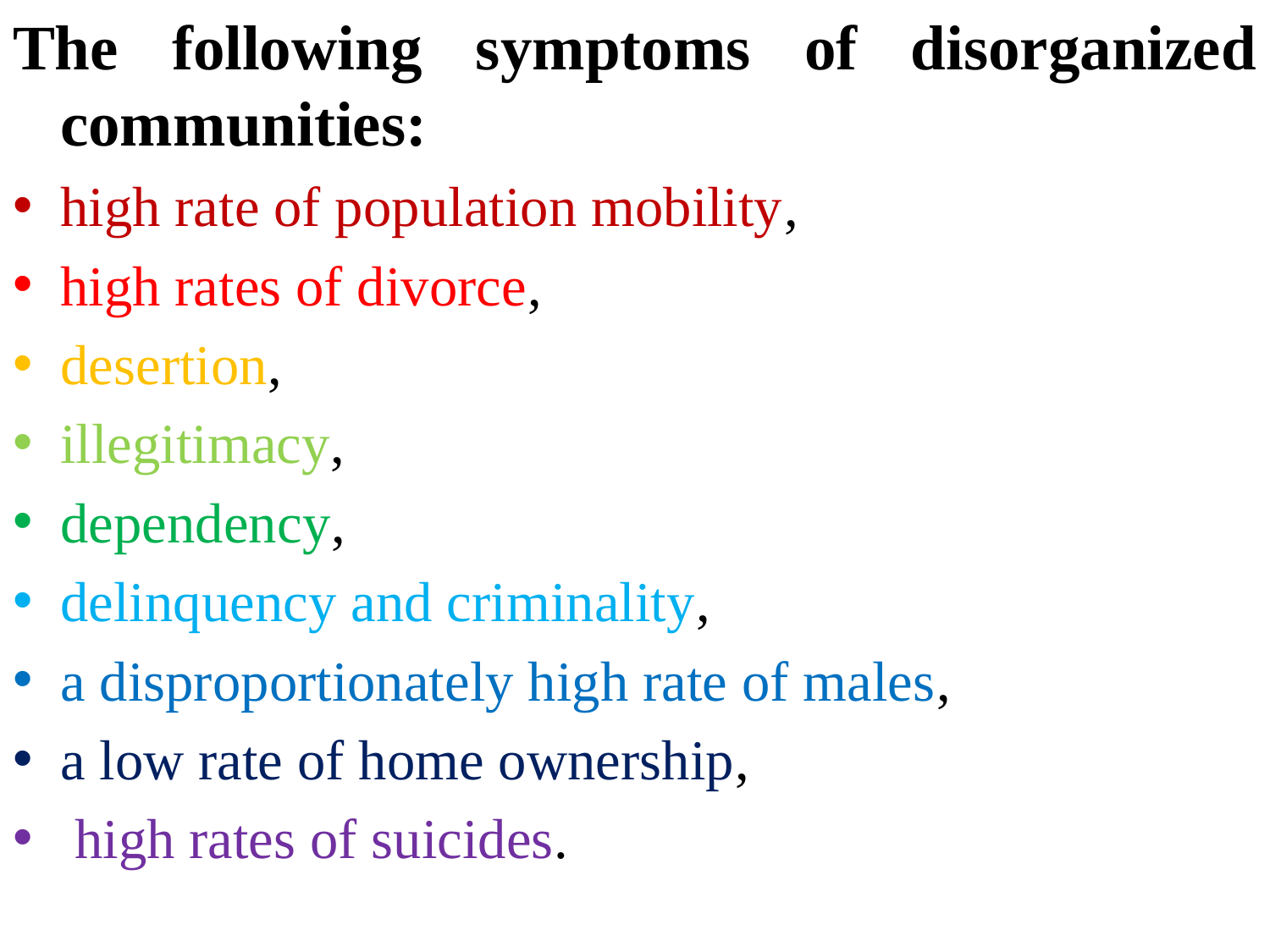

The following symptoms of disorganized communities:
high rate of population mobility,
high rates of divorce,
desertion,
illegitimacy,
dependency,
delinquency and criminality,
a disproportionately high rate of males,
a low rate of home ownership,
 high rates of suicides.